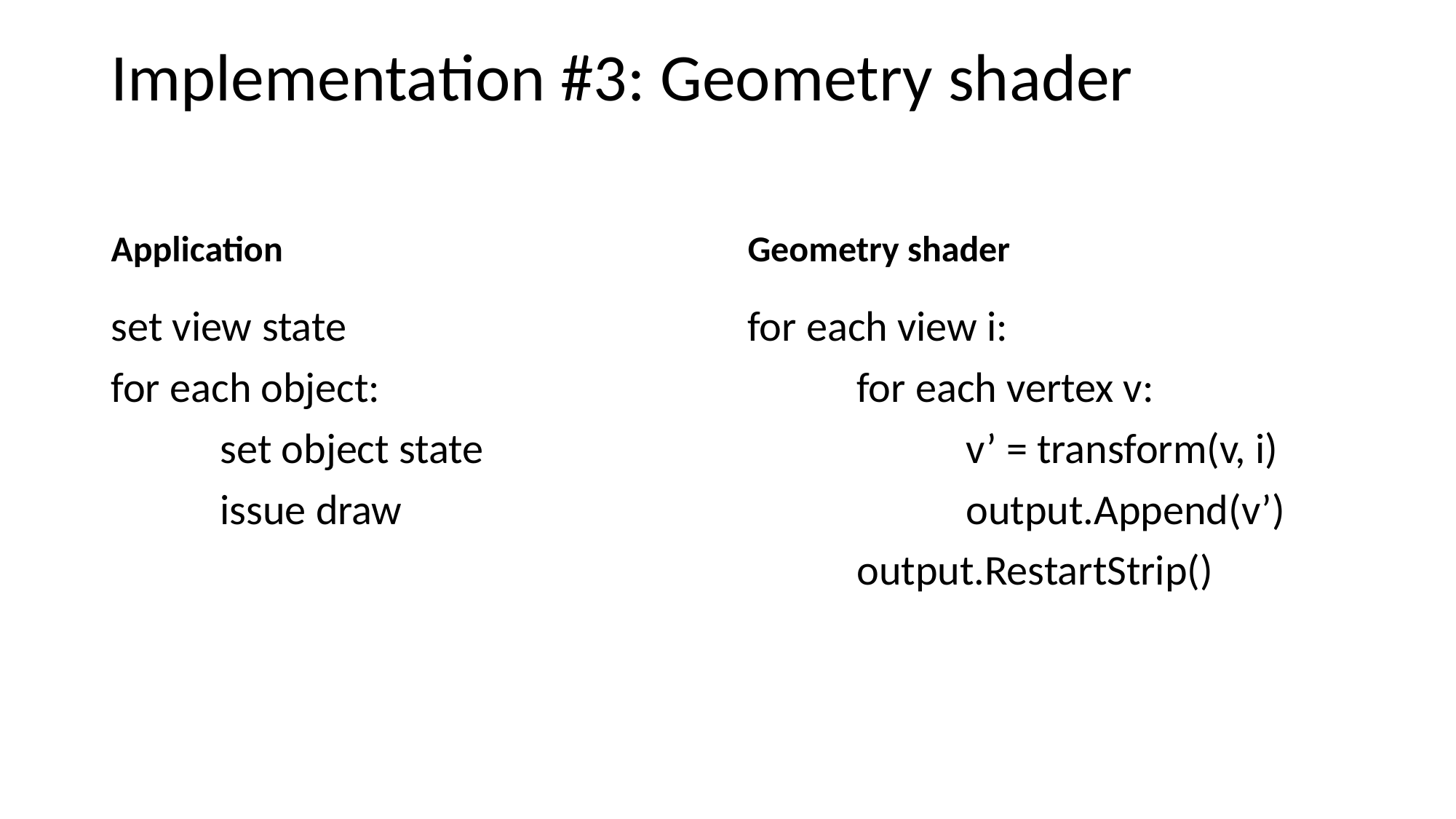

# Implementation #3: Geometry shader
Application
Geometry shader
set view state
for each object:
	set object state
	issue draw

for each view i:
	for each vertex v:
		v’ = transform(v, i)
		output.Append(v’)
	output.RestartStrip()